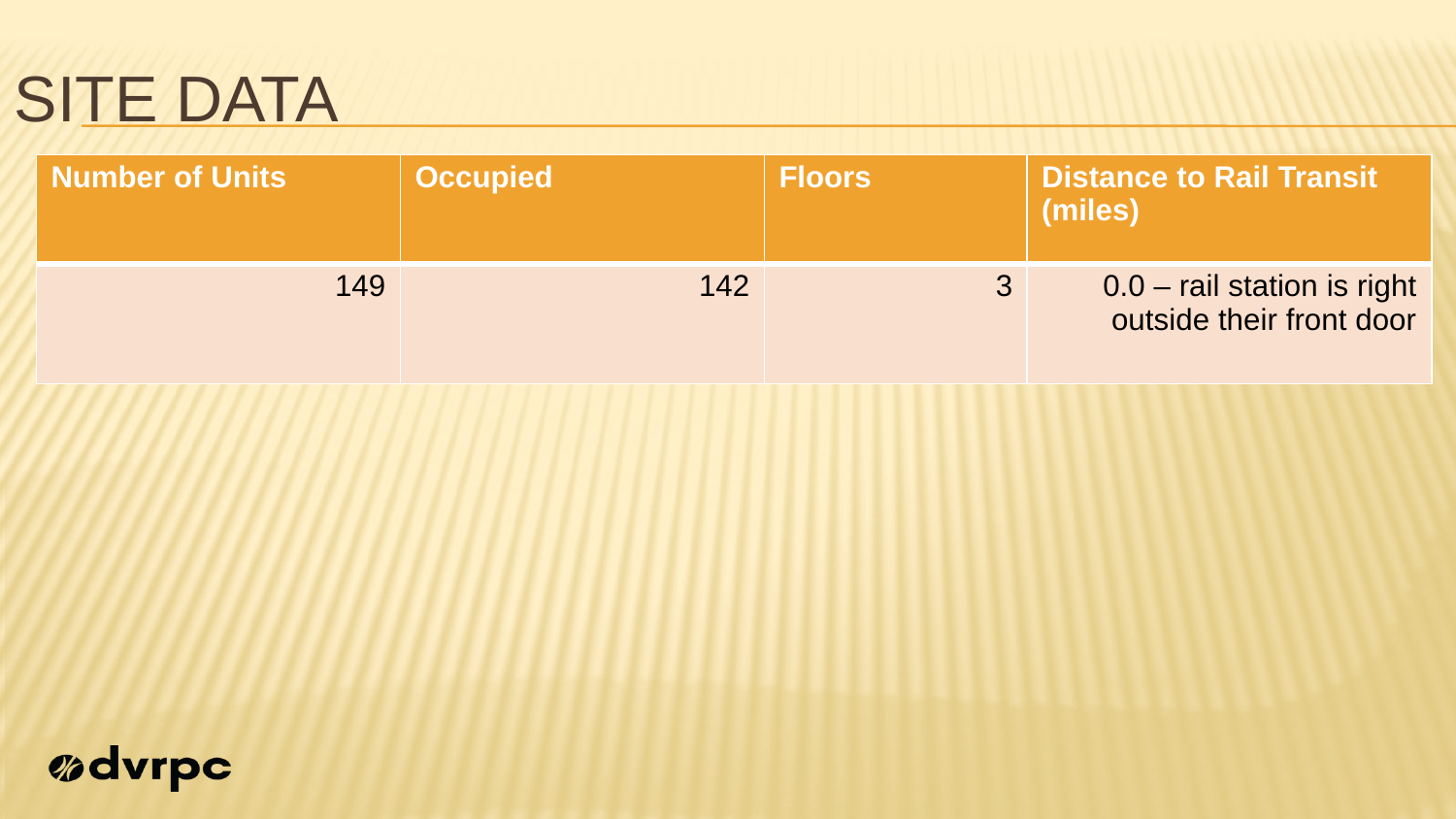

# Site data
| Number of Units | Occupied | Floors | Distance to Rail Transit (miles) |
| --- | --- | --- | --- |
| 149 | 142 | 3 | 0.0 – rail station is right outside their front door |